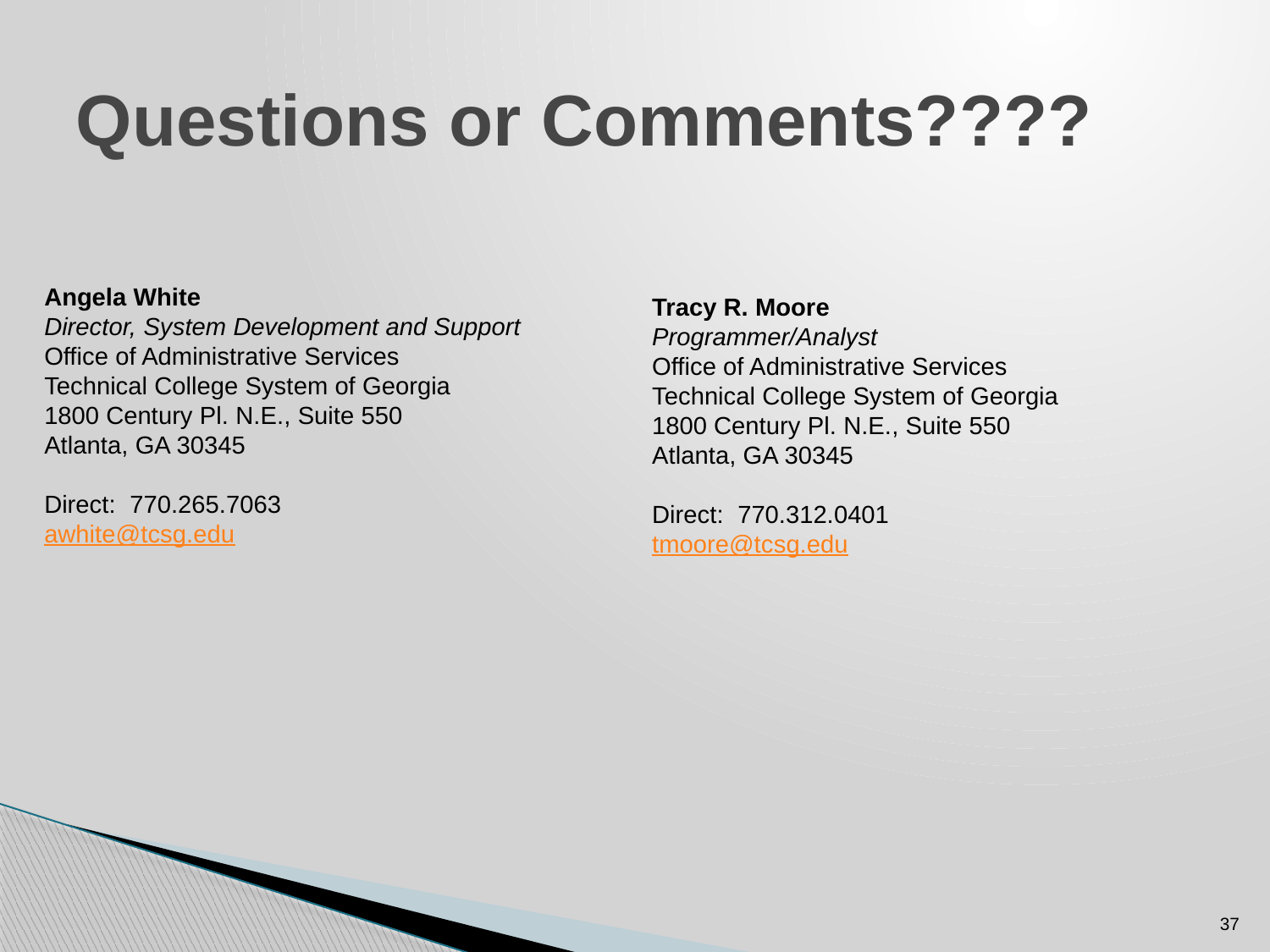

# Questions or Comments????

Angela White
Director, System Development and Support
Office of Administrative Services
Technical College System of Georgia 
1800 Century Pl. N.E., Suite 550
Atlanta, GA 30345 
Direct:  770.265.7063
awhite@tcsg.edu

Tracy R. Moore
Programmer/Analyst
Office of Administrative Services
Technical College System of Georgia 
1800 Century Pl. N.E., Suite 550
Atlanta, GA 30345 
Direct:  770.312.0401
tmoore@tcsg.edu
37